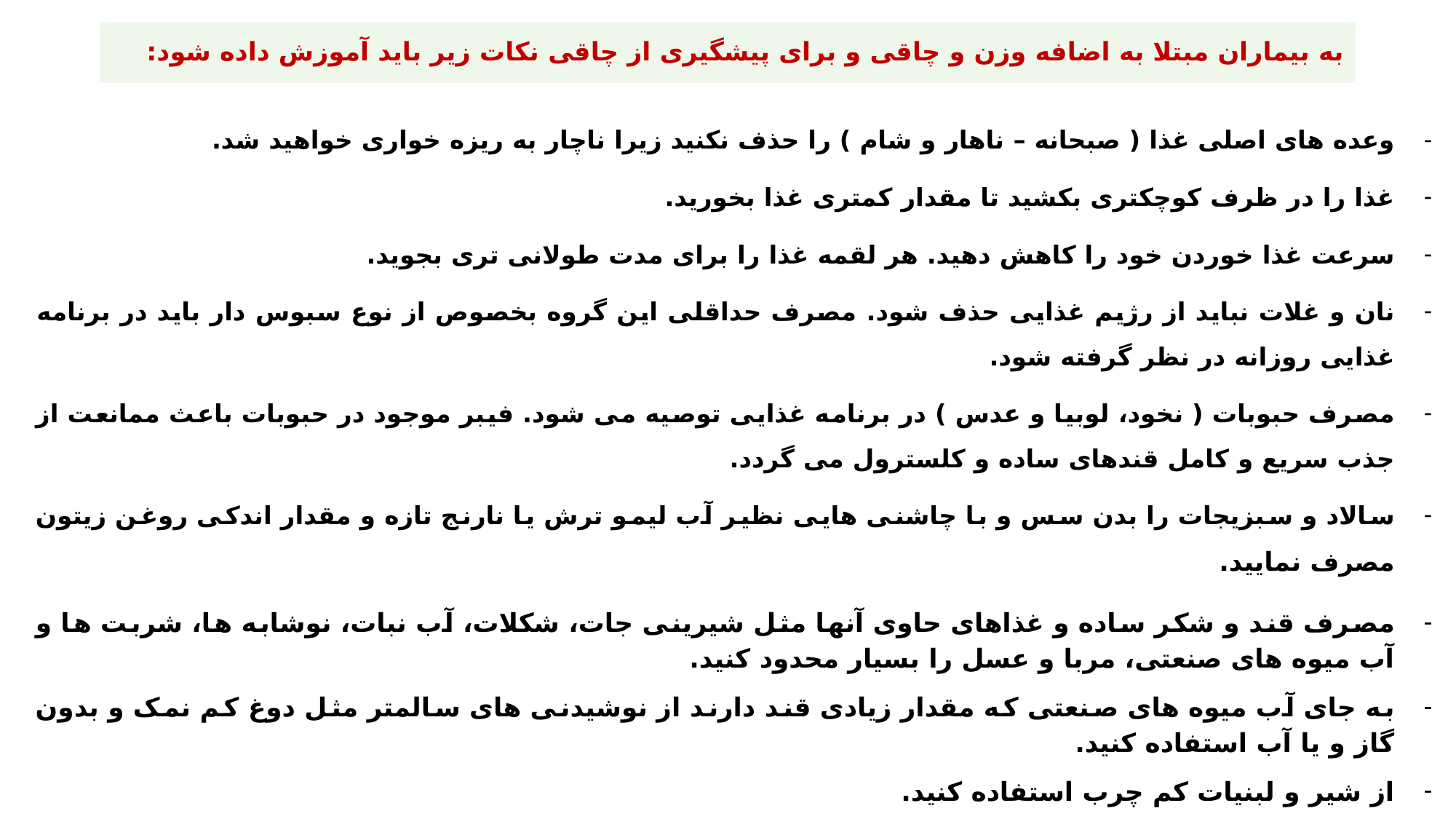

# به بیماران مبتلا به اضافه وزن و چاقی و برای پیشگیری از چاقی نکات زیر باید آموزش داده شود:
وعده های اصلی غذا ( صبحانه – ناهار و شام ) را حذف نکنید زیرا ناچار به ریزه خواری خواهید شد.
غذا را در ظرف کوچکتری بکشید تا مقدار کمتری غذا بخورید.
سرعت غذا خوردن خود را کاهش دهید. هر لقمه غذا را برای مدت طولانی تری بجوید.
نان و غلات نباید از رژیم غذایی حذف شود. مصرف حداقلی این گروه بخصوص از نوع سبوس دار باید در برنامه غذایی روزانه در نظر گرفته شود.
مصرف حبوبات ( نخود، لوبیا و عدس ) در برنامه غذایی توصیه می شود. فیبر موجود در حبوبات باعث ممانعت از جذب سریع و کامل قندهای ساده و کلسترول می گردد.
سالاد و سبزیجات را بدن سس و با چاشنی هایی نظیر آب لیمو ترش یا نارنج تازه و مقدار اندکی روغن زیتون مصرف نمایید.
مصرف قند و شکر ساده و غذاهای حاوی آنها مثل شیرینی جات، شکلات، آب نبات، نوشابه ها، شربت ها و آب میوه های صنعتی، مربا و عسل را بسیار محدود کنید.
به جای آب میوه های صنعتی که مقدار زیادی قند دارند از نوشیدنی های سالمتر مثل دوغ کم نمک و بدون گاز و یا آب استفاده کنید.
از شیر و لبنیات کم چرب استفاده کنید.